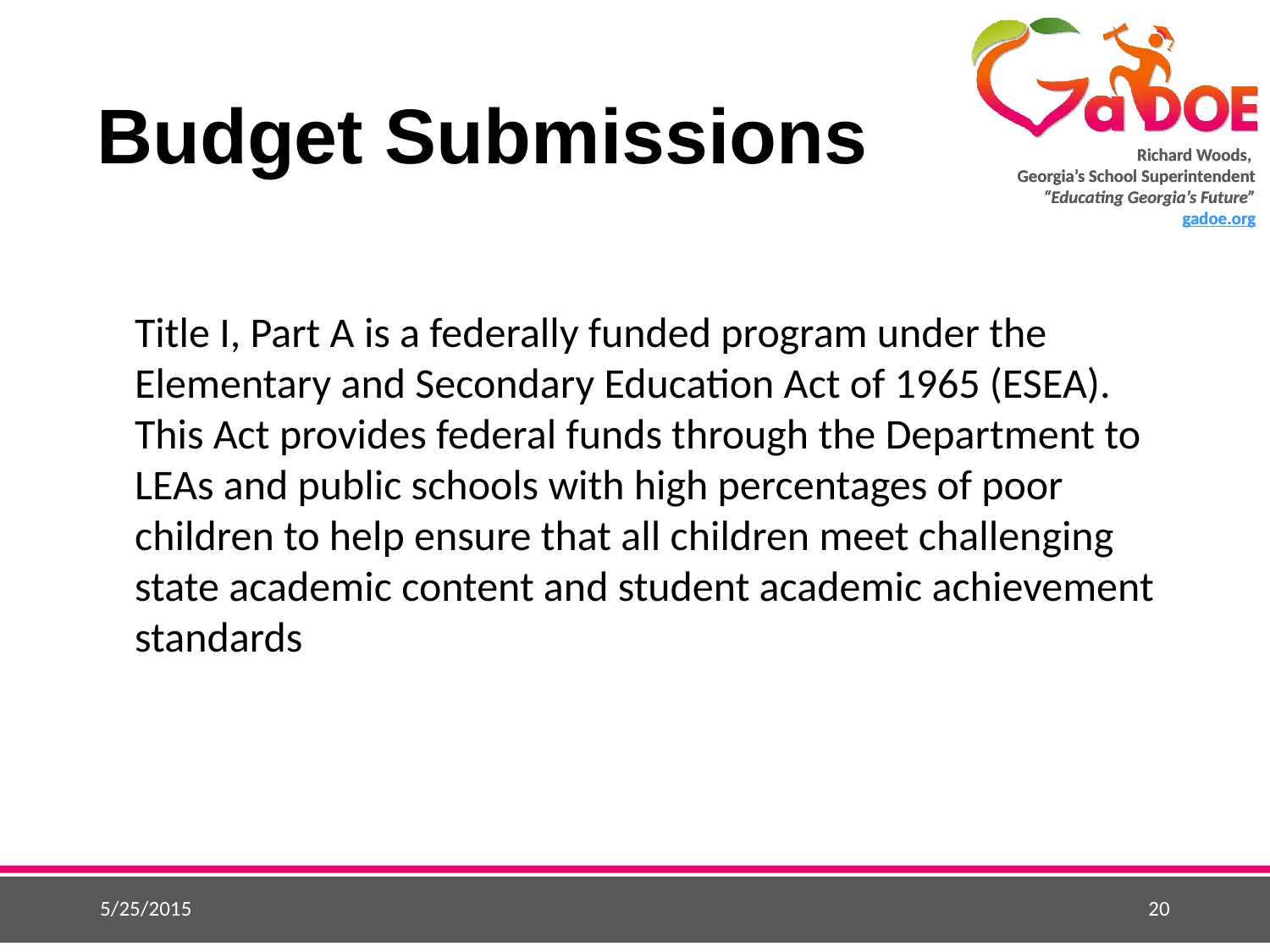

# Budget Submissions

Title I, Part A is a federally funded program under the Elementary and Secondary Education Act of 1965 (ESEA). This Act provides federal funds through the Department to LEAs and public schools with high percentages of poor children to help ensure that all children meet challenging state academic content and student academic achievement standards
5/25/2015
20